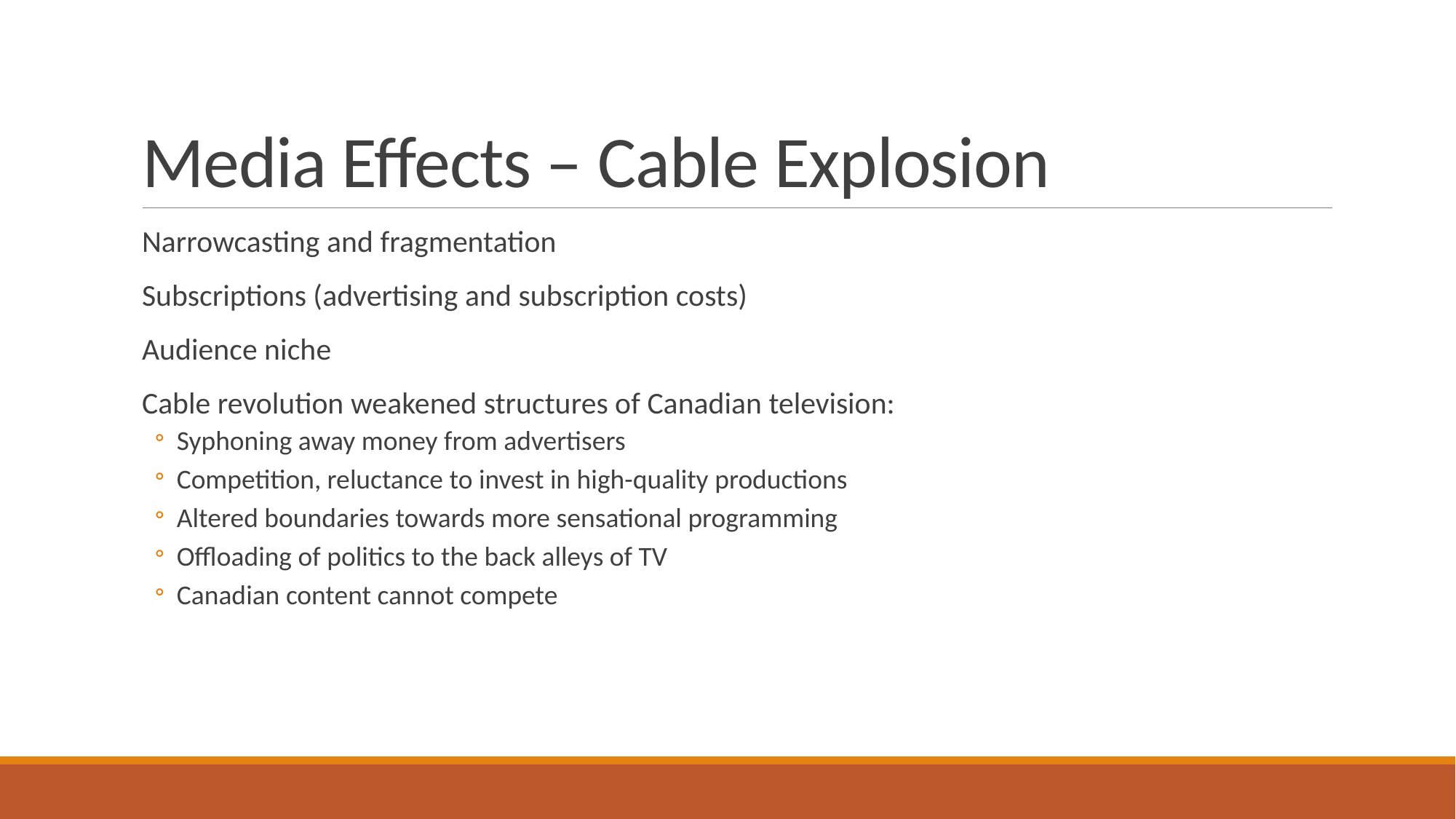

# Media Effects – Cable Explosion
Narrowcasting and fragmentation
Subscriptions (advertising and subscription costs)
Audience niche
Cable revolution weakened structures of Canadian television:
Syphoning away money from advertisers
Competition, reluctance to invest in high-quality productions
Altered boundaries towards more sensational programming
Offloading of politics to the back alleys of TV
Canadian content cannot compete